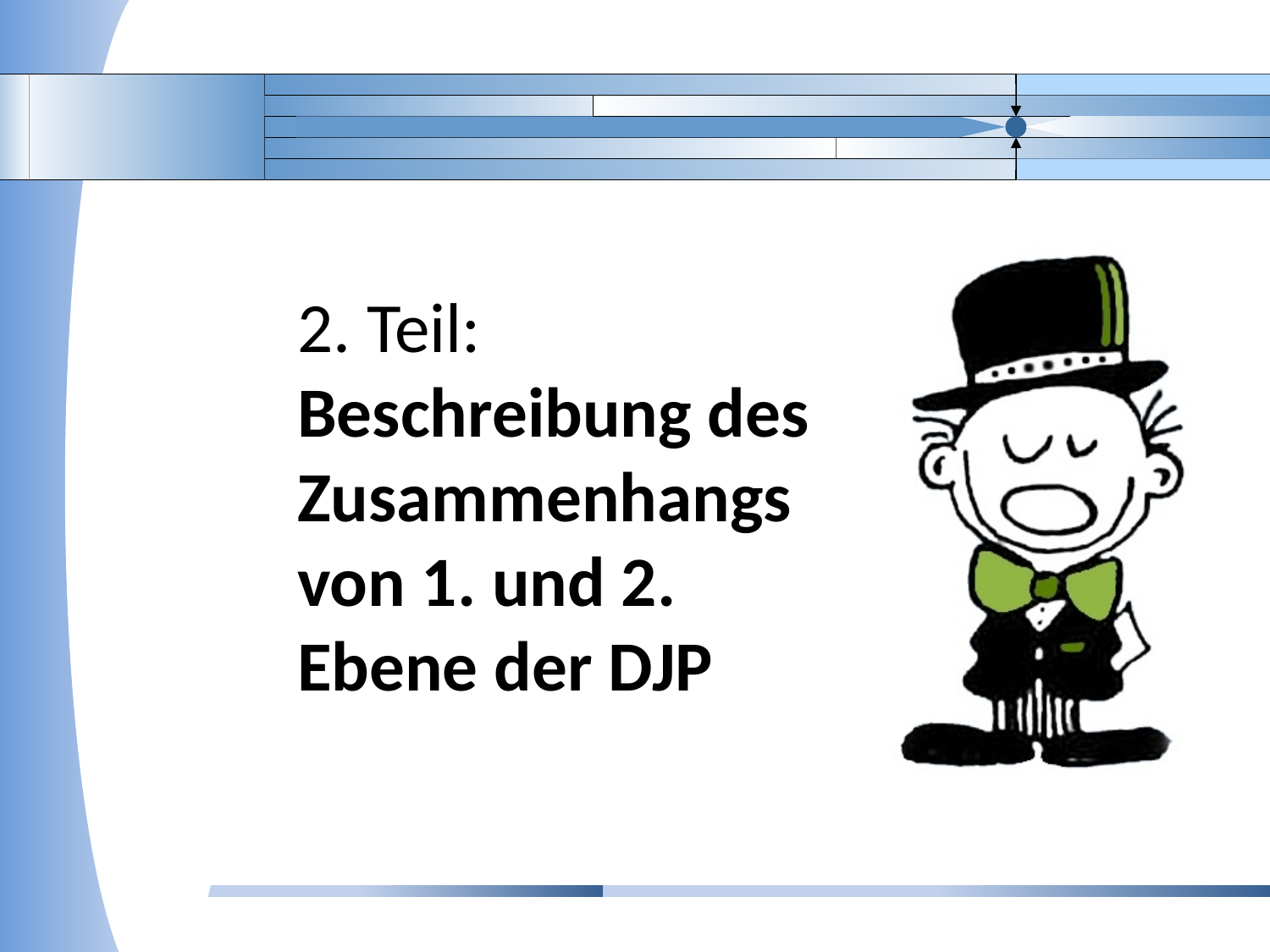

2. Teil:
Beschreibung des Zusammenhangs von 1. und 2. Ebene der DJP